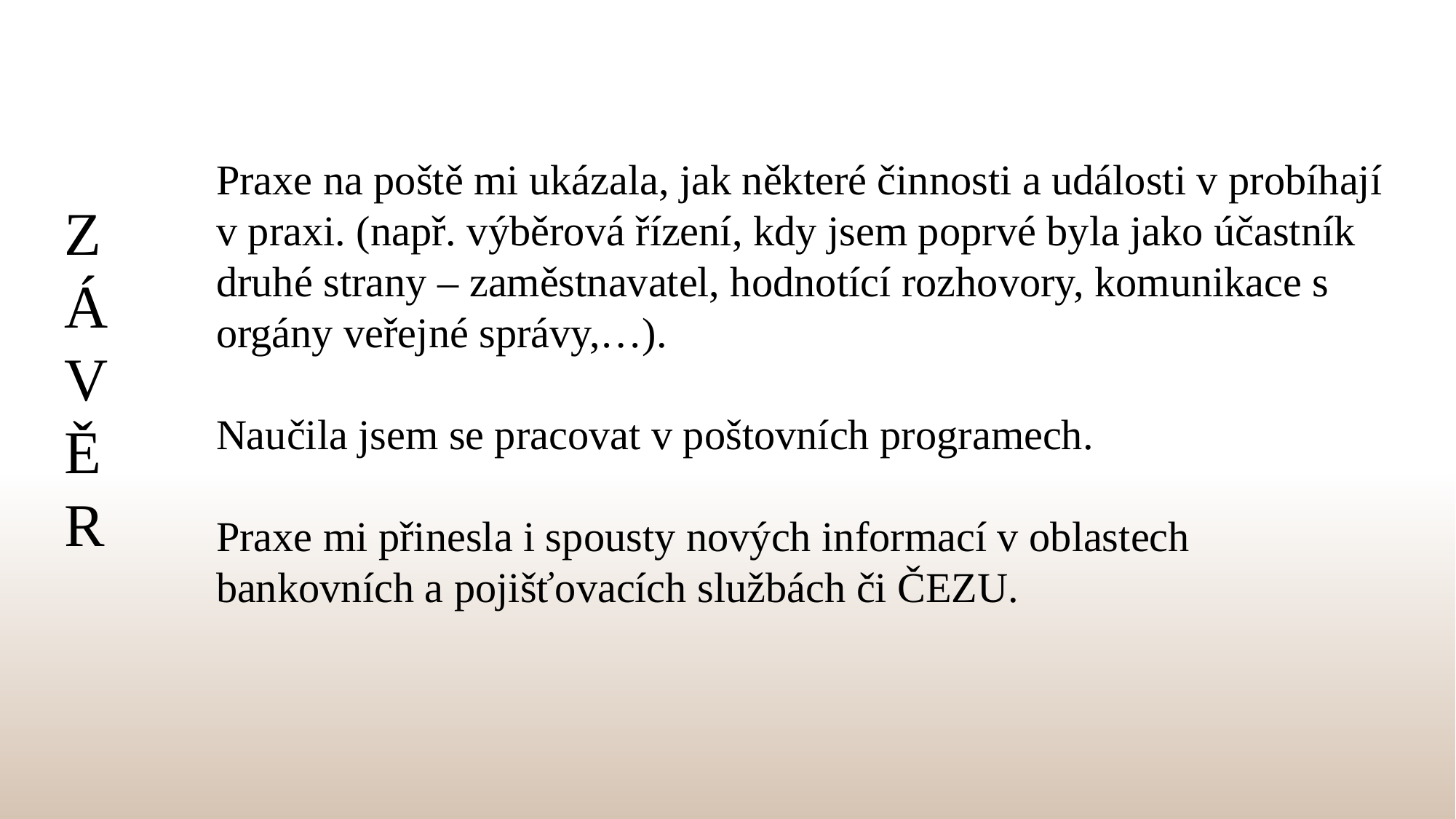

Praxe na poště mi ukázala, jak některé činnosti a události v probíhají v praxi. (např. výběrová řízení, kdy jsem poprvé byla jako účastník druhé strany – zaměstnavatel, hodnotící rozhovory, komunikace s orgány veřejné správy,…).

Naučila jsem se pracovat v poštovních programech.

Praxe mi přinesla i spousty nových informací v oblastech bankovních a pojišťovacích službách či ČEZU.
ZÁVĚR